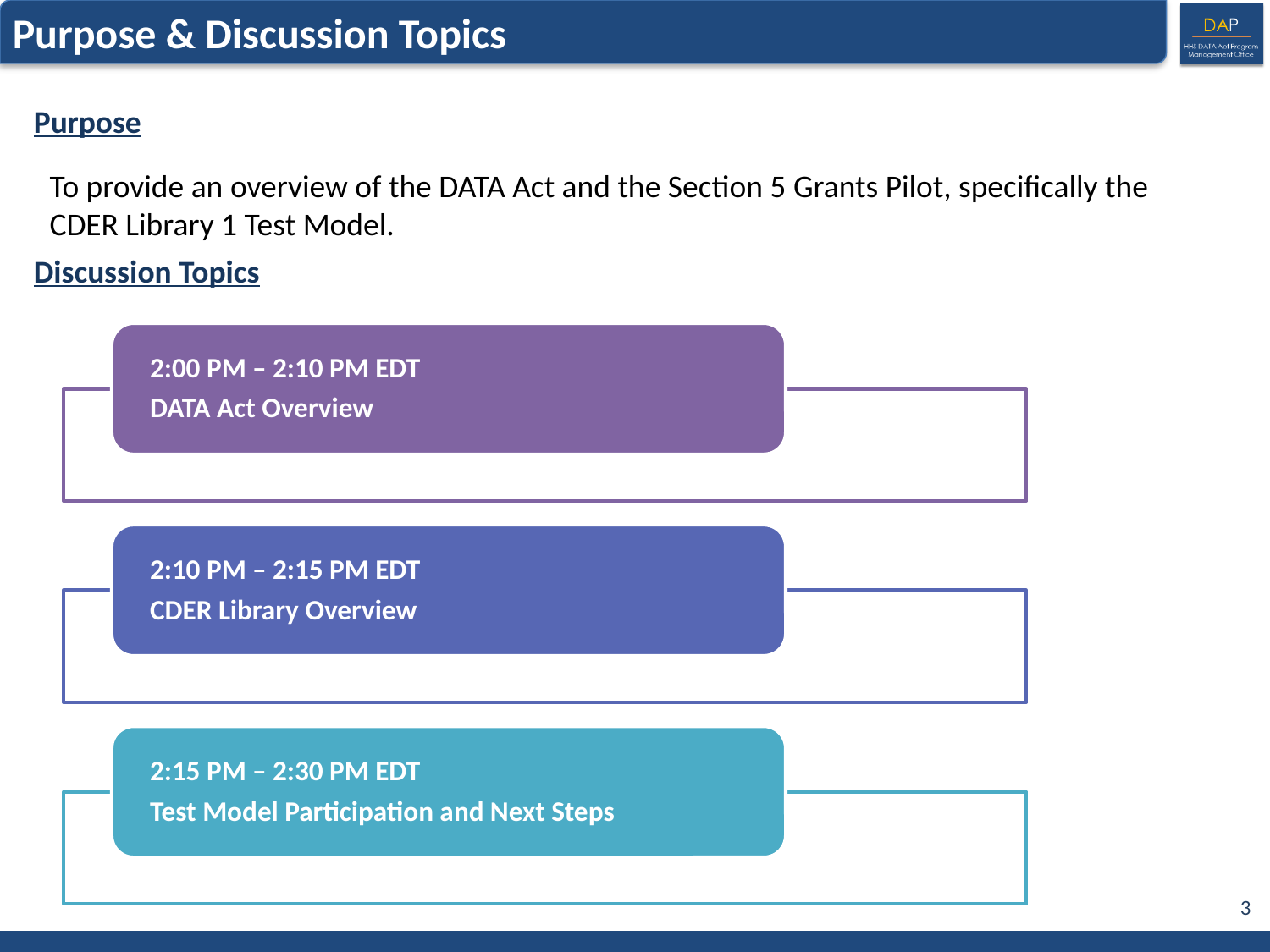

Purpose & Discussion Topics
Purpose
To provide an overview of the DATA Act and the Section 5 Grants Pilot, specifically the CDER Library 1 Test Model.
Discussion Topics
2:00 PM – 2:10 PM EDT
DATA Act Overview
2:10 PM – 2:15 PM EDT
CDER Library Overview
2:15 PM – 2:30 PM EDT
Test Model Participation and Next Steps
3